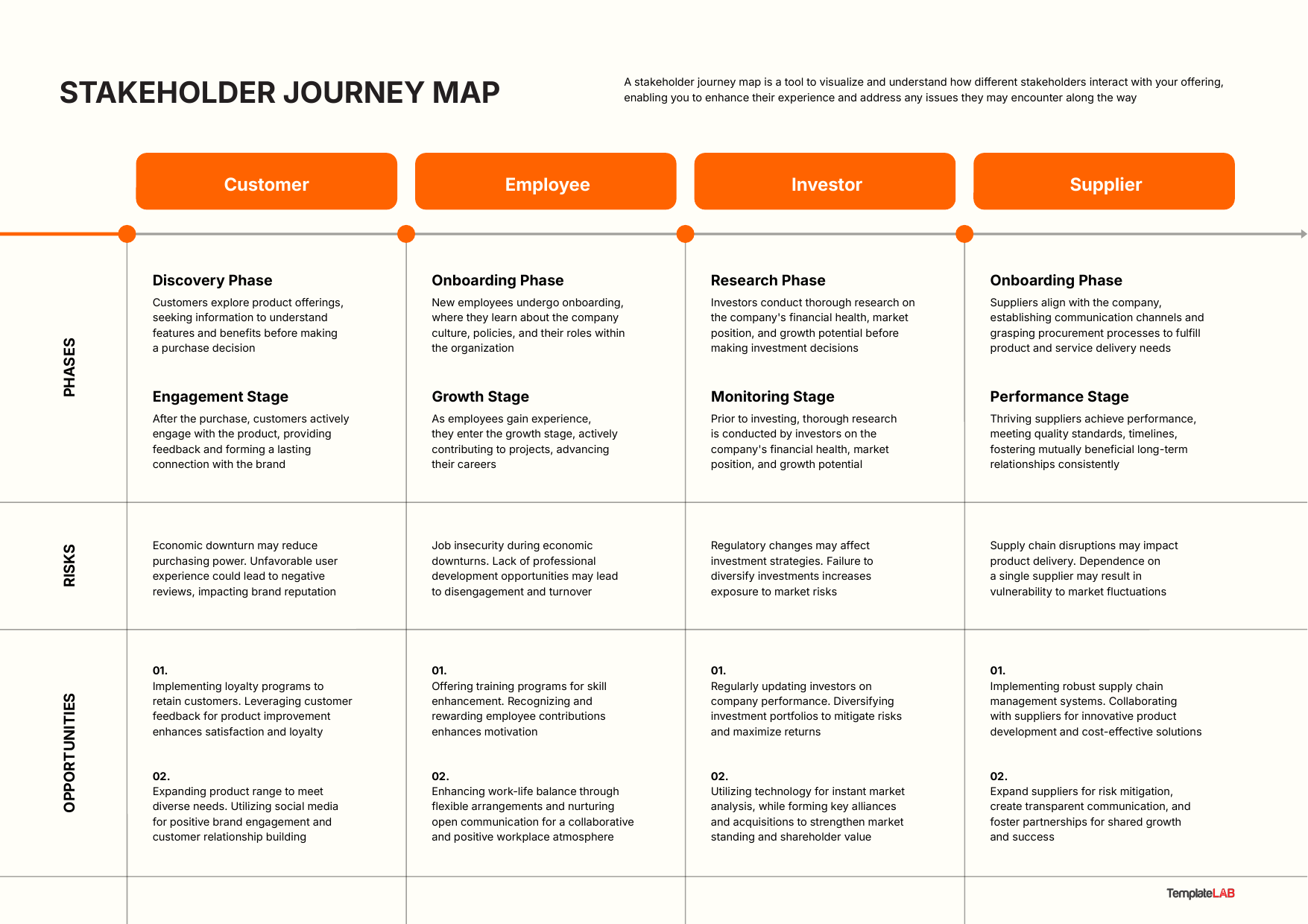

STAKEHOLDER JOURNEY MAP
A stakeholder journey map is a tool to visualize and understand how different stakeholders interact with your offering, enabling you to enhance their experience and address any issues they may encounter along the way

Customer

 Employee

 Investor

 Supplier

Discovery Phase
Customers explore product offerings, seeking information to understand features and benefits before making
a purchase decision
Engagement Stage
After the purchase, customers actively engage with the product, providing feedback and forming a lasting connection with the brand
Onboarding Phase
New employees undergo onboarding, where they learn about the company culture, policies, and their roles within the organization
Growth Stage
As employees gain experience,
they enter the growth stage, actively contributing to projects, advancing
their careers
Research Phase
Investors conduct thorough research on the company's financial health, market position, and growth potential before making investment decisions
Monitoring Stage
Prior to investing, thorough research
is conducted by investors on the company's financial health, market position, and growth potential
Onboarding Phase
Suppliers align with the company, establishing communication channels and grasping procurement processes to fulfill product and service delivery needs
Performance Stage
Thriving suppliers achieve performance, meeting quality standards, timelines, fostering mutually beneficial long-term relationships consistently
PHASES
Economic downturn may reduce purchasing power. Unfavorable user experience could lead to negative reviews, impacting brand reputation
Job insecurity during economic downturns. Lack of professional development opportunities may lead
to disengagement and turnover
Regulatory changes may affect investment strategies. Failure to diversify investments increases exposure to market risks
Supply chain disruptions may impact product delivery. Dependence on
a single supplier may result in vulnerability to market fluctuations
RISKS
01.
Implementing loyalty programs to
retain customers. Leveraging customer feedback for product improvement enhances satisfaction and loyalty
02.
Expanding product range to meet diverse needs. Utilizing social media
for positive brand engagement and customer relationship building
01.
Offering training programs for skill enhancement. Recognizing and rewarding employee contributions enhances motivation
02.
Enhancing work-life balance through flexible arrangements and nurturing open communication for a collaborative and positive workplace atmosphere
01.
Regularly updating investors on company performance. Diversifying investment portfolios to mitigate risks and maximize returns
02.
Utilizing technology for instant market analysis, while forming key alliances and acquisitions to strengthen market standing and shareholder value
01.
Implementing robust supply chain management systems. Collaborating
with suppliers for innovative product development and cost-effective solutions
02.
Expand suppliers for risk mitigation, create transparent communication, and foster partnerships for shared growth and success
OPPORTUNITIES